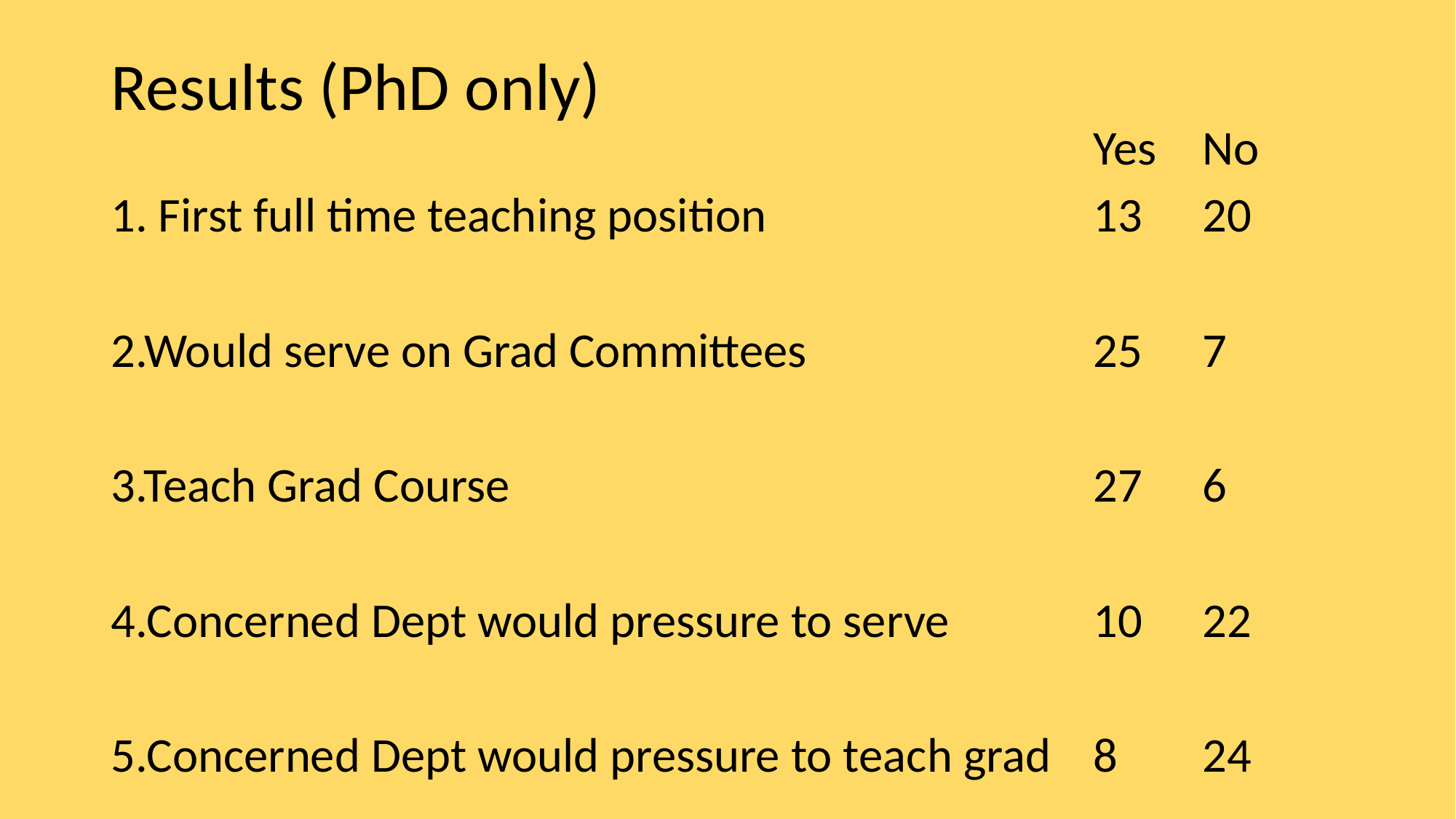

# Results (PhD only)
									Yes	No
1. First full time teaching position			13	20

2.Would serve on Grad Committees			25	7

3.Teach Grad Course						27	6

4.Concerned Dept would pressure to serve		10	22

5.Concerned Dept would pressure to teach grad  	8	24